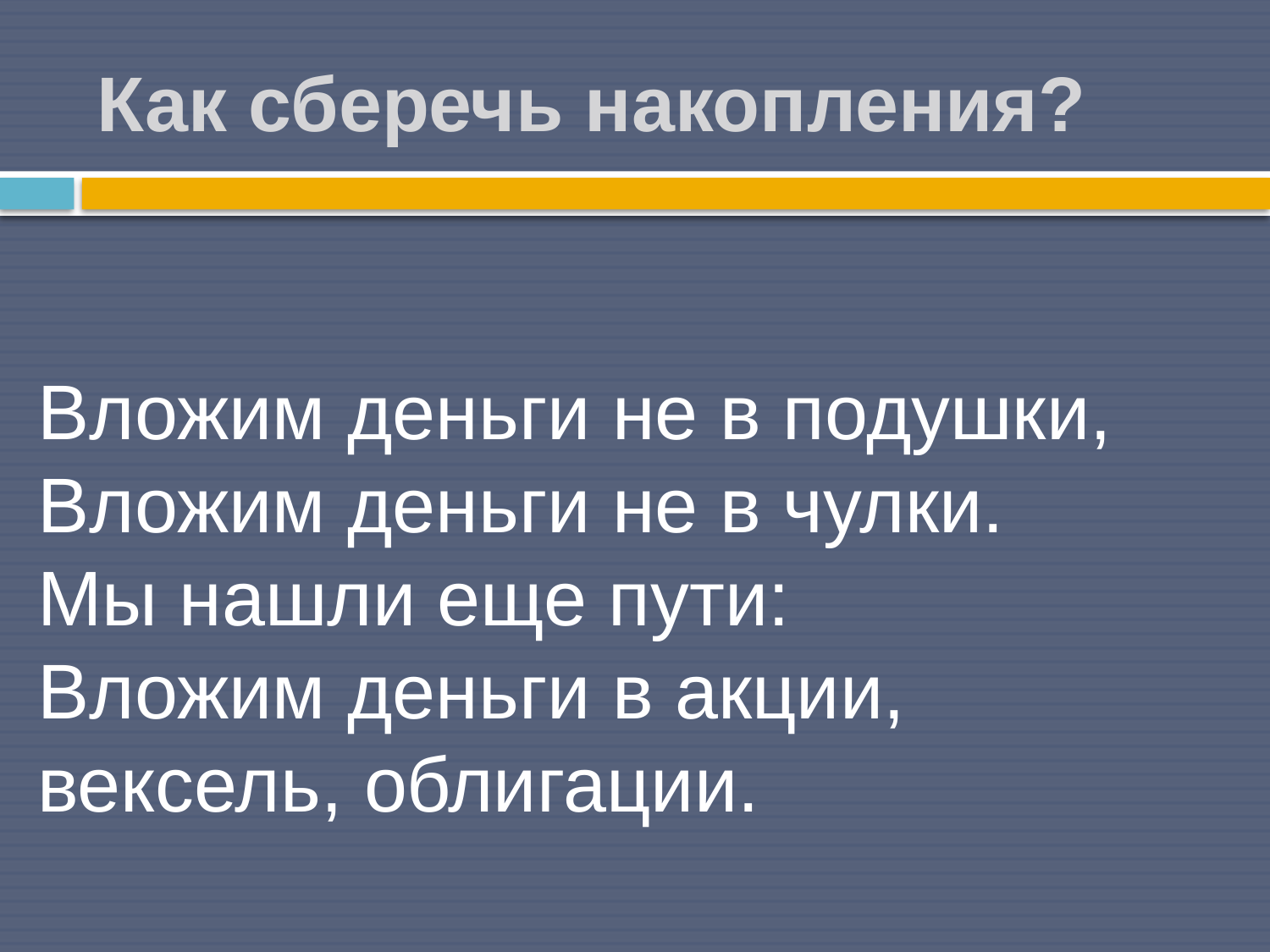

# Как сберечь накопления?
Вложим деньги не в подушки,
Вложим деньги не в чулки.
Мы нашли еще пути:
Вложим деньги в акции, вексель, облигации.